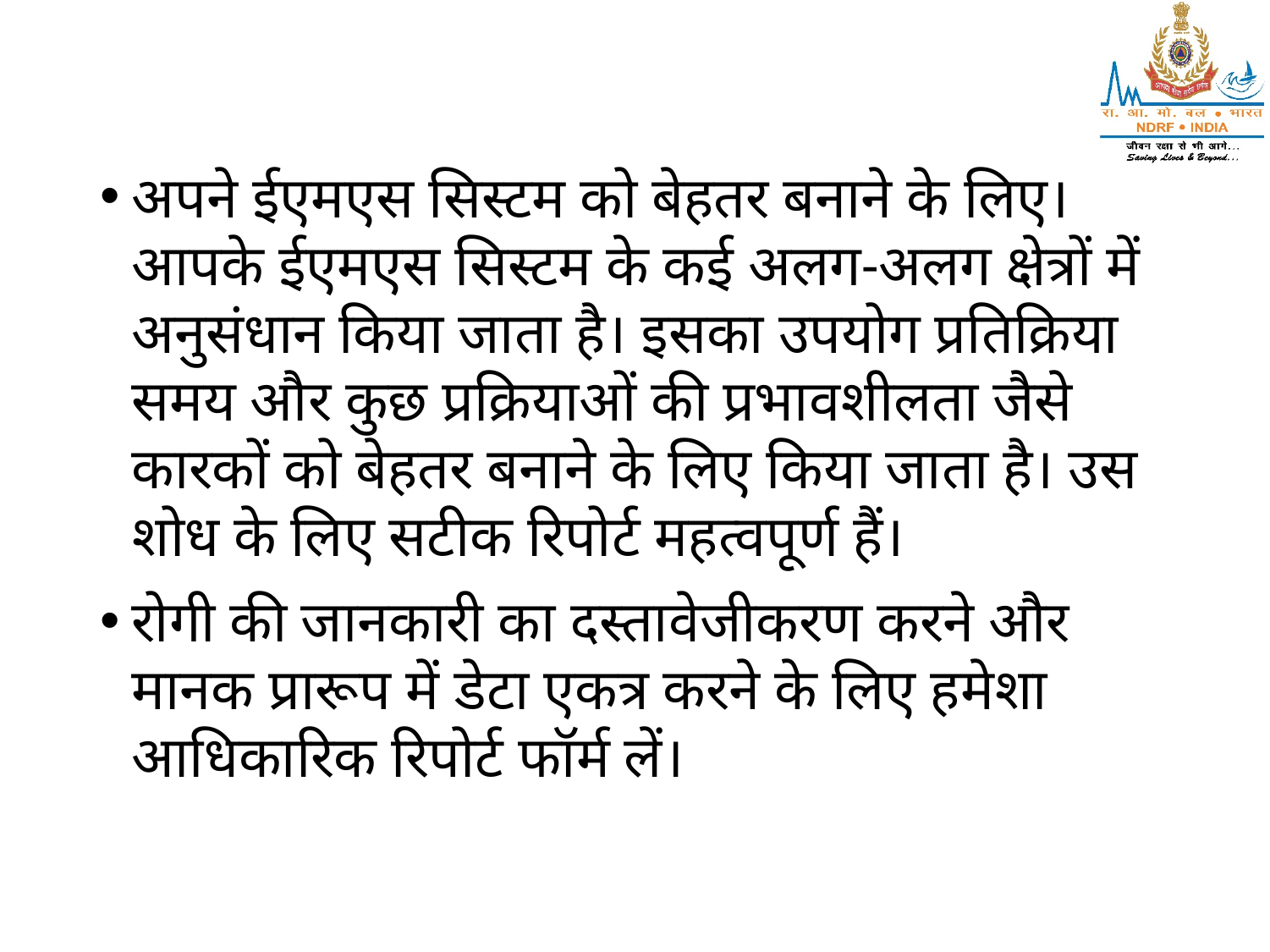

अपने ईएमएस सिस्टम को बेहतर बनाने के लिए। आपके ईएमएस सिस्टम के कई अलग-अलग क्षेत्रों में अनुसंधान किया जाता है। इसका उपयोग प्रतिक्रिया समय और कुछ प्रक्रियाओं की प्रभावशीलता जैसे कारकों को बेहतर बनाने के लिए किया जाता है। उस शोध के लिए सटीक रिपोर्ट महत्वपूर्ण हैं।
रोगी की जानकारी का दस्तावेजीकरण करने और मानक प्रारूप में डेटा एकत्र करने के लिए हमेशा आधिकारिक रिपोर्ट फॉर्म लें।